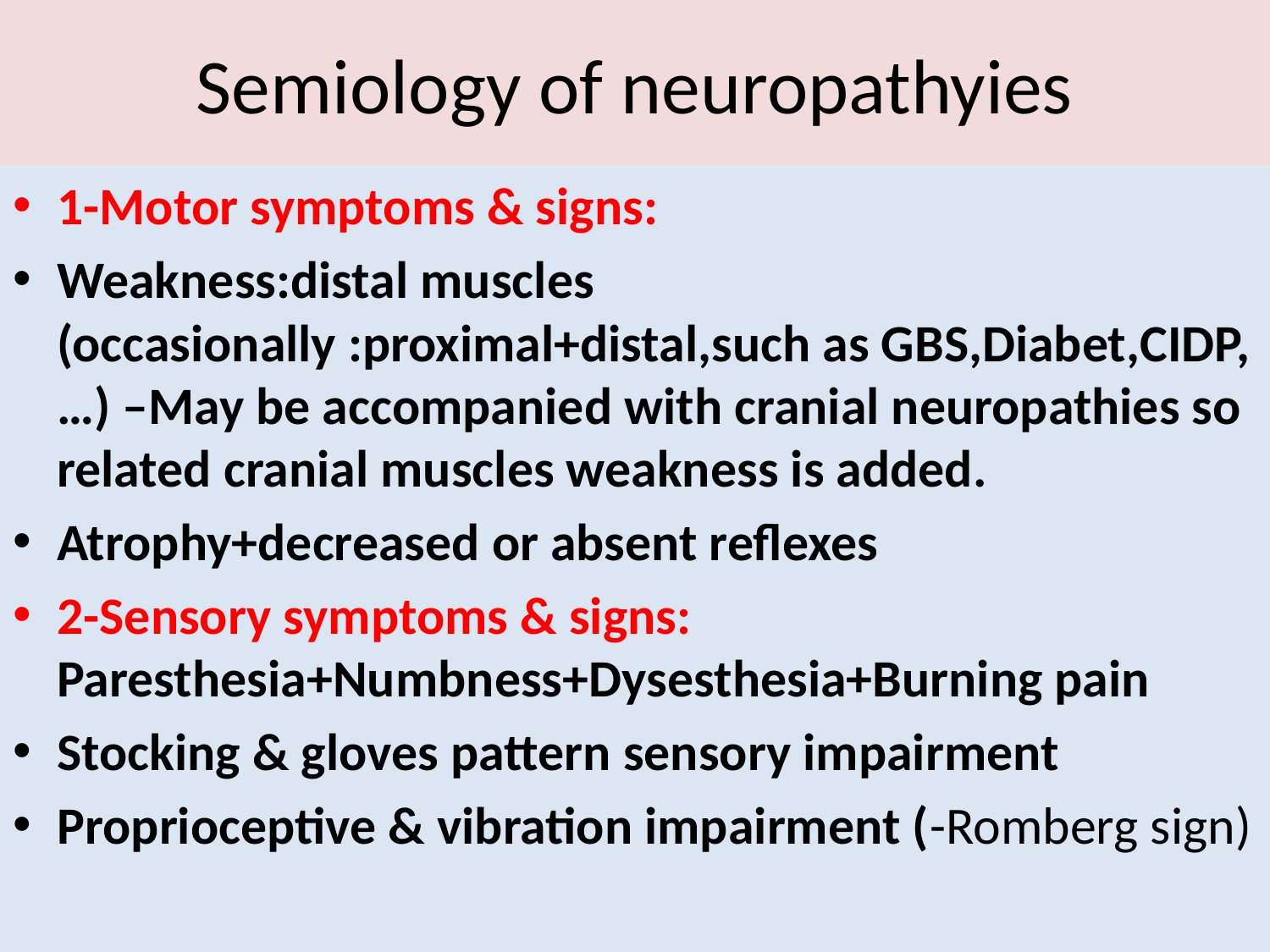

# Semiology of neuropathyies
1-Motor symptoms & signs:
Weakness:distal muscles  (occasionally :proximal+distal,such as GBS,Diabet,CIDP,…) –May be accompanied with cranial neuropathies so related cranial muscles weakness is added.
Atrophy+decreased or absent reflexes
2-Sensory symptoms & signs: Paresthesia+Numbness+Dysesthesia+Burning pain
Stocking & gloves pattern sensory impairment
Proprioceptive & vibration impairment (-Romberg sign)